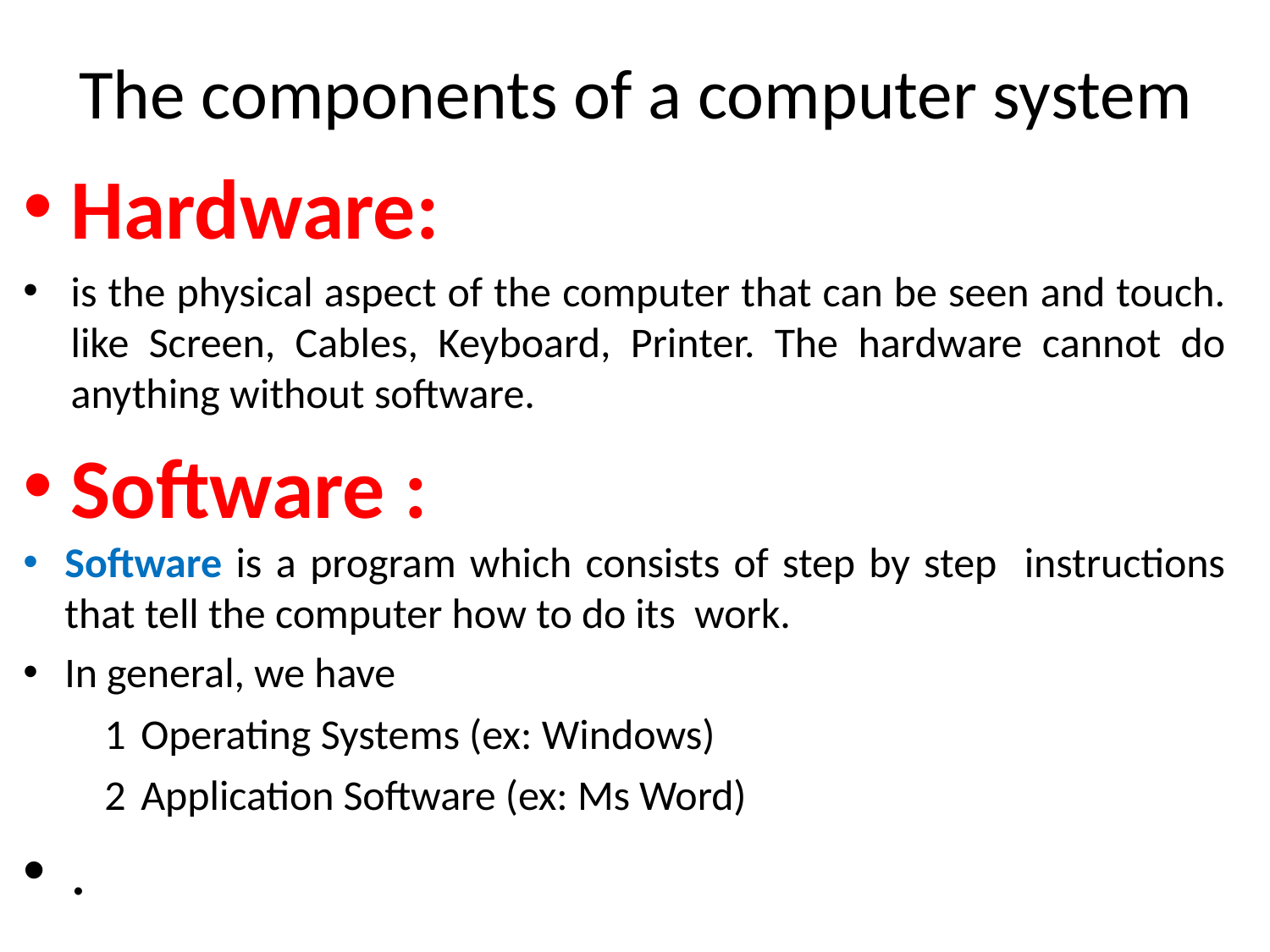

The components of a computer system
Hardware:
is the physical aspect of the computer that can be seen and touch. like Screen, Cables, Keyboard, Printer. The hardware cannot do anything without software.
Software :
Software is a program which consists of step by step  instructions that tell the computer how to do its  work.
In general, we have
Operating Systems (ex: Windows)
Application Software (ex: Ms Word)
.